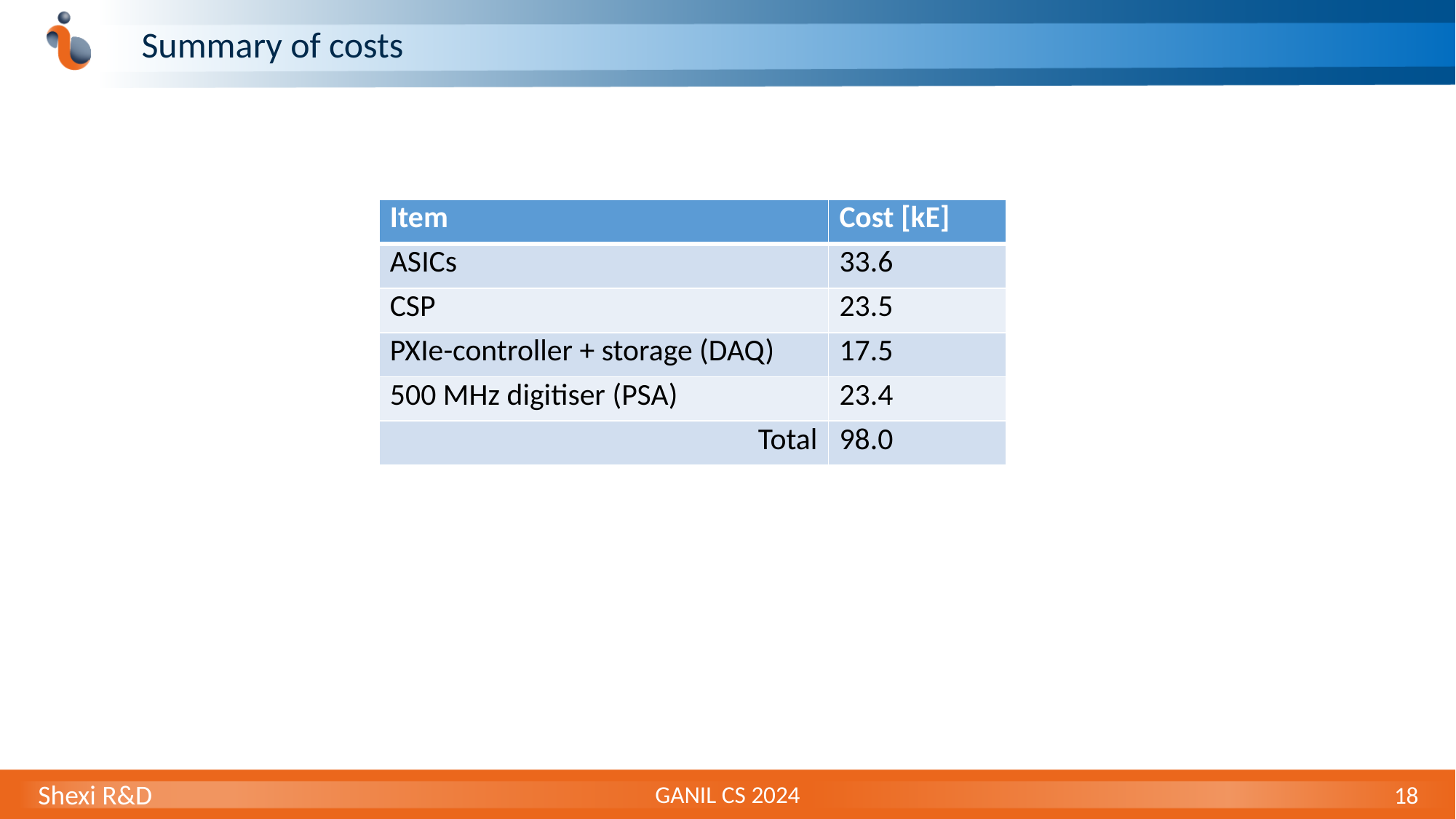

# Summary of costs
| Item | Cost [kE] |
| --- | --- |
| ASICs | 33.6 |
| CSP | 23.5 |
| PXIe-controller + storage (DAQ) | 17.5 |
| 500 MHz digitiser (PSA) | 23.4 |
| Total | 98.0 |
GANIL CS 2024
Shexi R&D
18